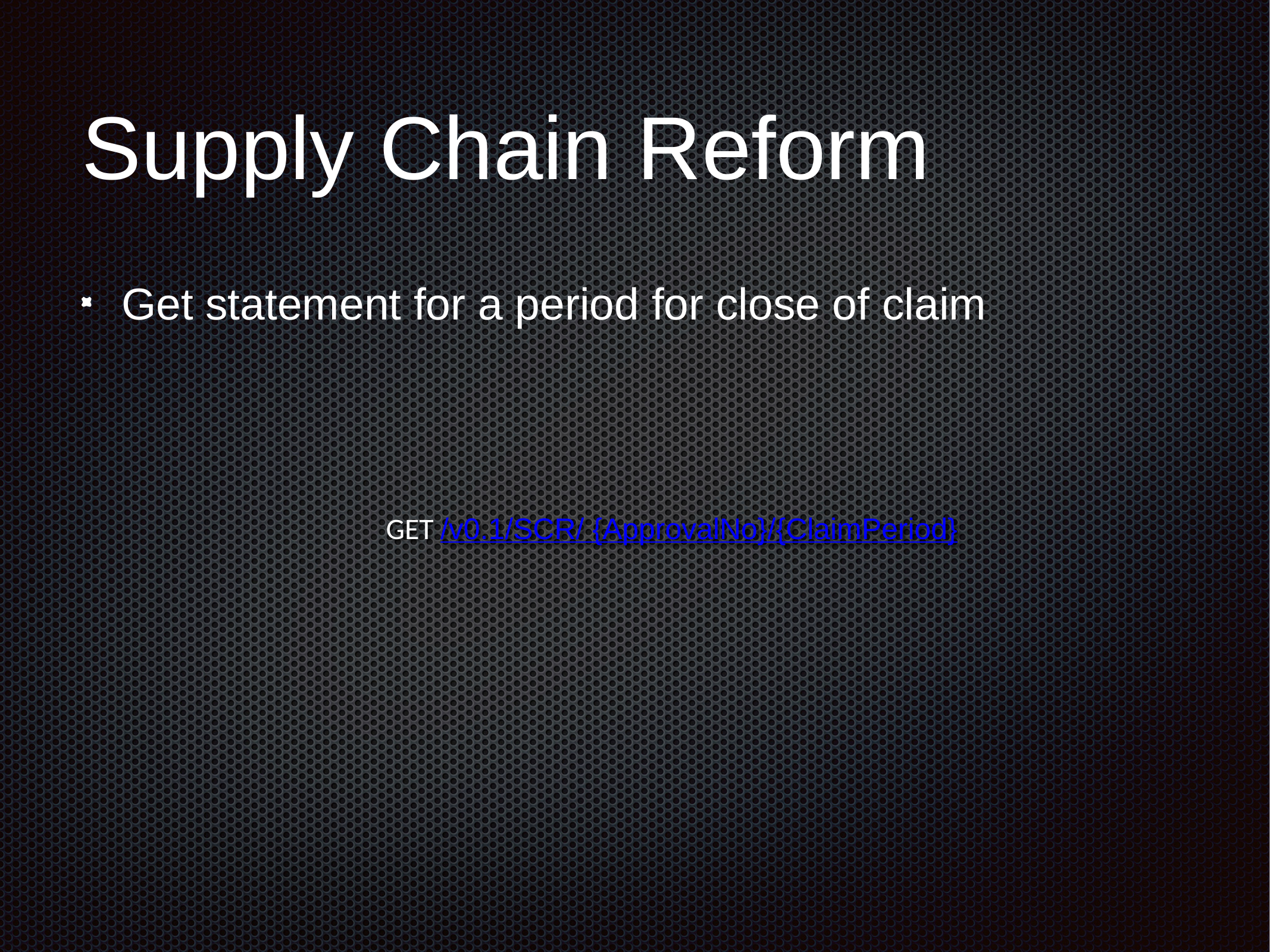

# Supply Chain Reform
Get statement for a period for close of claim
GET /v0.1/SCR/ {ApprovalNo}/{ClaimPeriod}